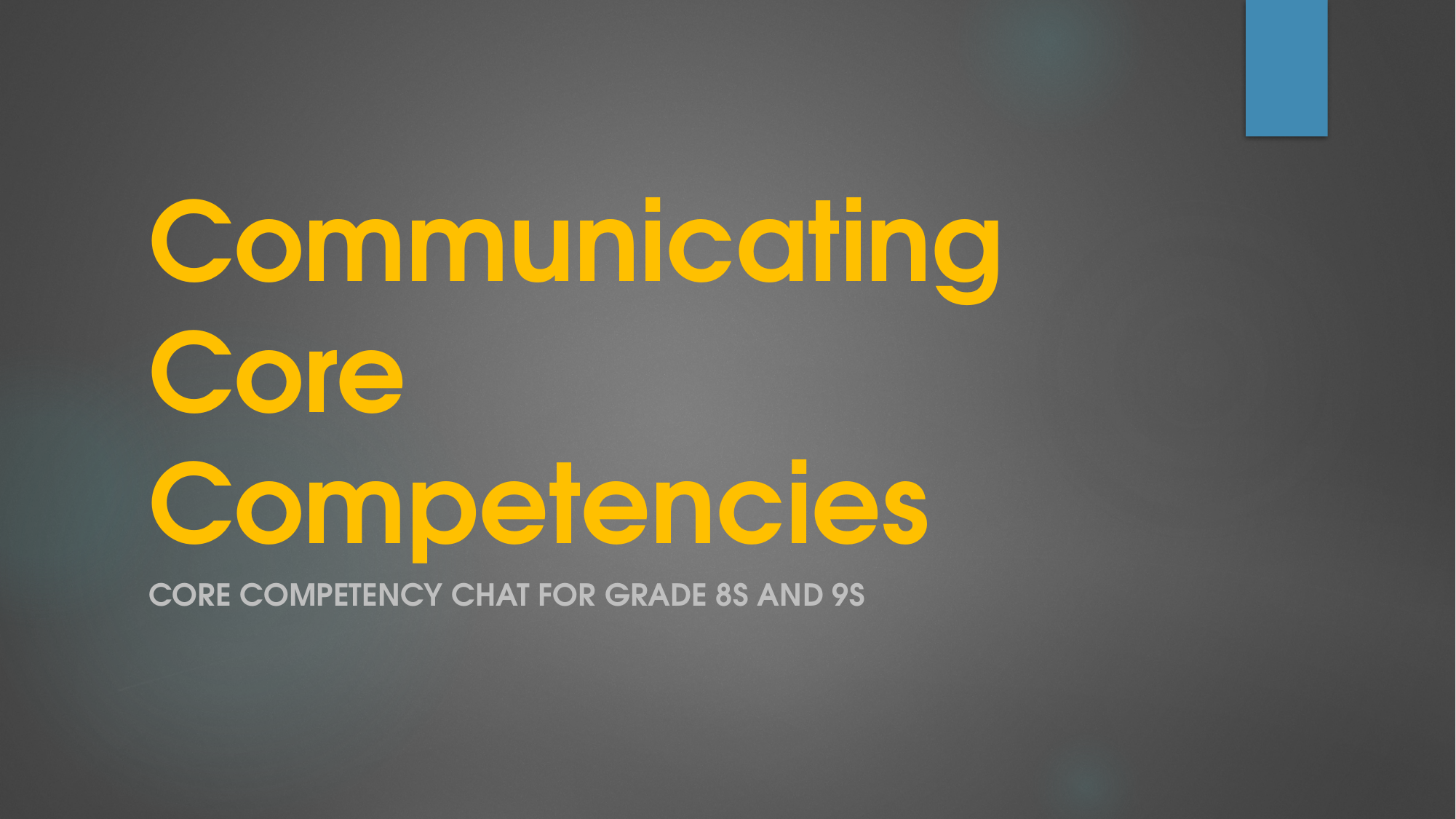

# Communicating Core Competencies
Core Competency Chat for grade 8s and 9s